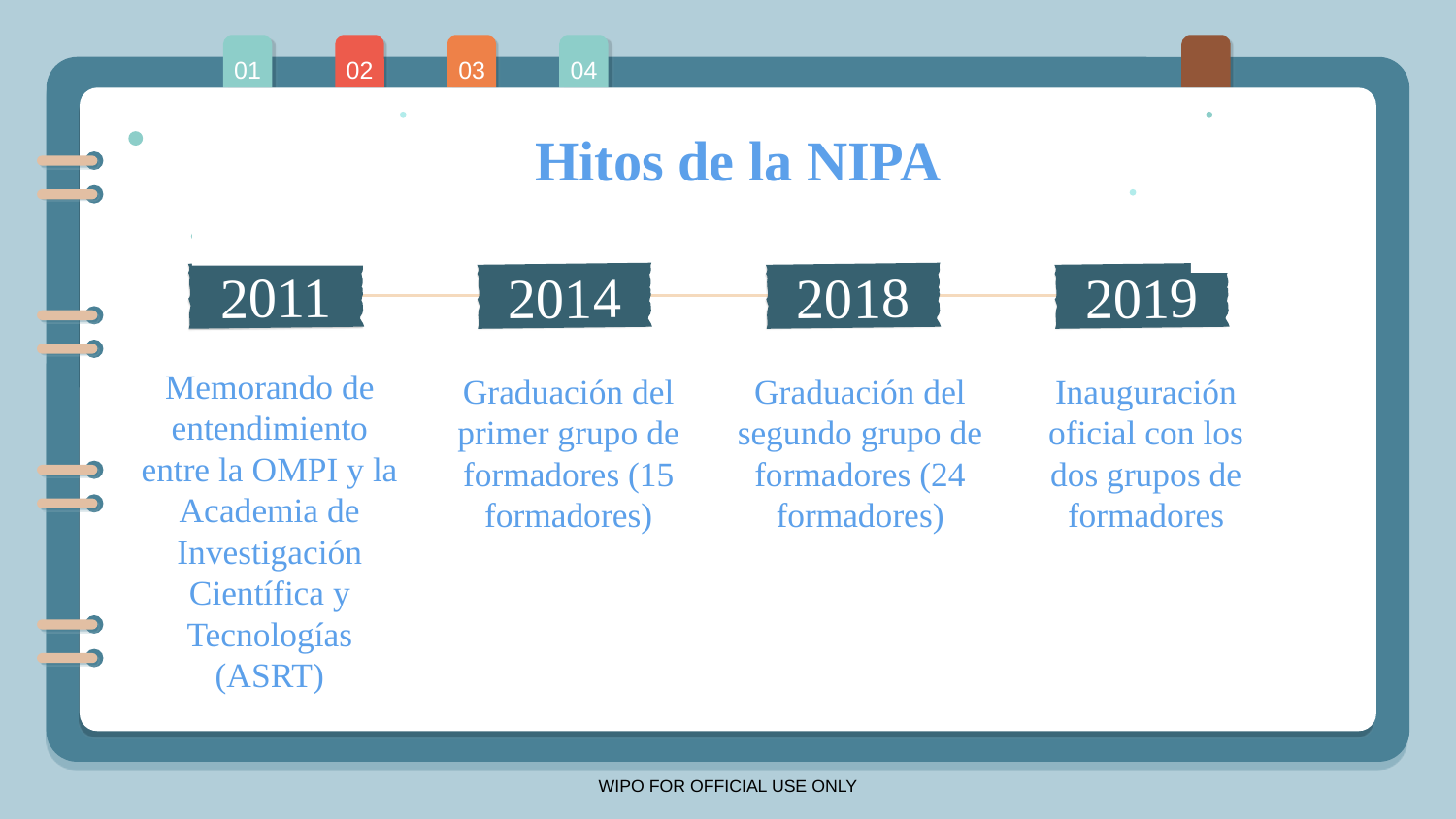

01
02
03
04
# Hitos de la NIPA

2011
2014
2018
2019

Graduación del primer grupo de formadores (15 formadores)
Graduación del segundo grupo de formadores (24 formadores)
Inauguración oficial con los dos grupos de formadores
Memorando de entendimiento entre la OMPI y la Academia de Investigación Científica y Tecnologías (ASRT)